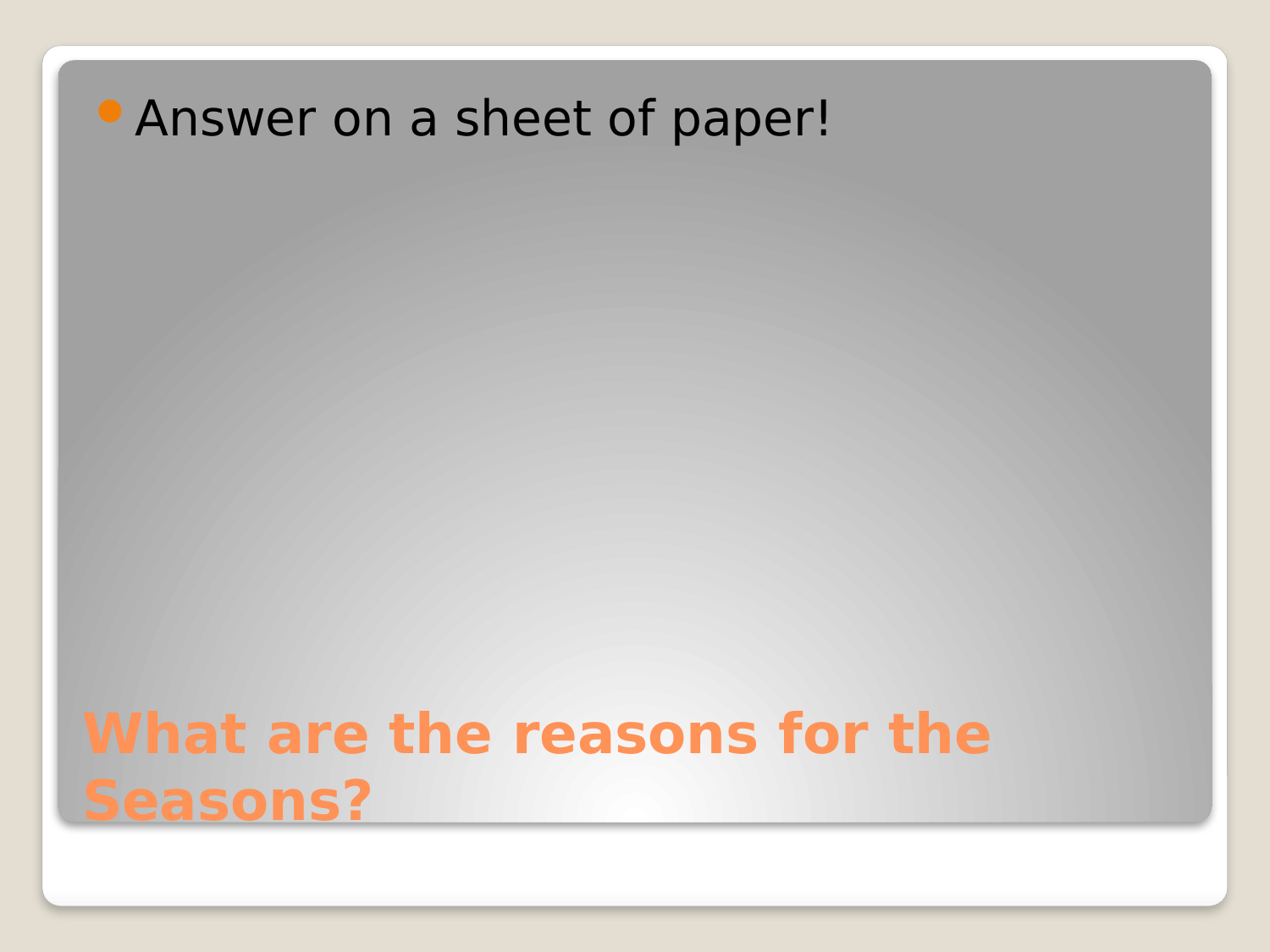

Answer on a sheet of paper!
# What are the reasons for the Seasons?